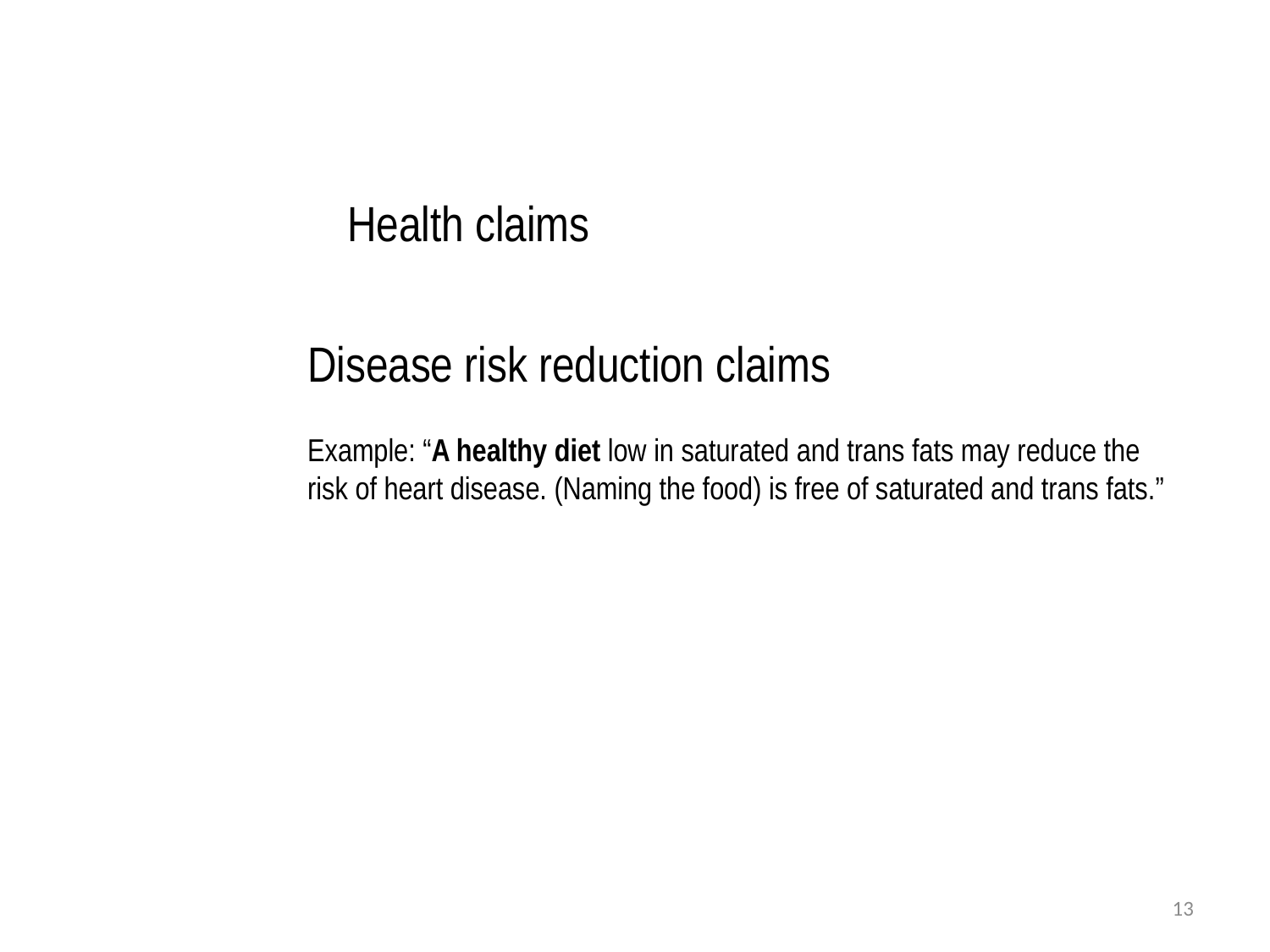

Health claims
Disease risk reduction claims

Example: “A healthy diet low in saturated and trans fats may reduce the risk of heart disease. (Naming the food) is free of saturated and trans fats.”

13